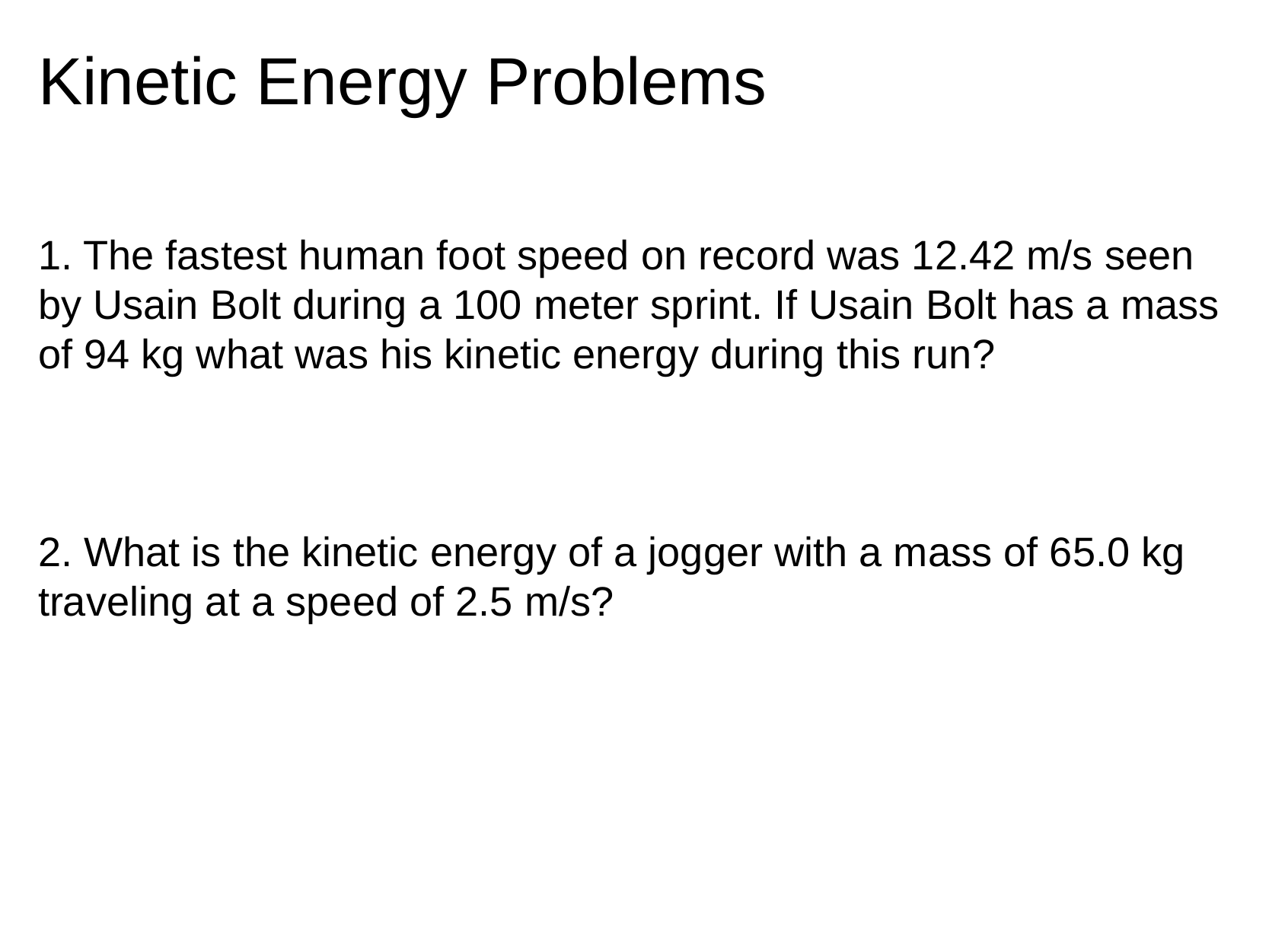

# Kinetic Energy Problems
1. The fastest human foot speed on record was 12.42 m/s seen by Usain Bolt during a 100 meter sprint. If Usain Bolt has a mass of 94 kg what was his kinetic energy during this run?

2. What is the kinetic energy of a jogger with a mass of 65.0 kg traveling at a speed of 2.5 m/s?